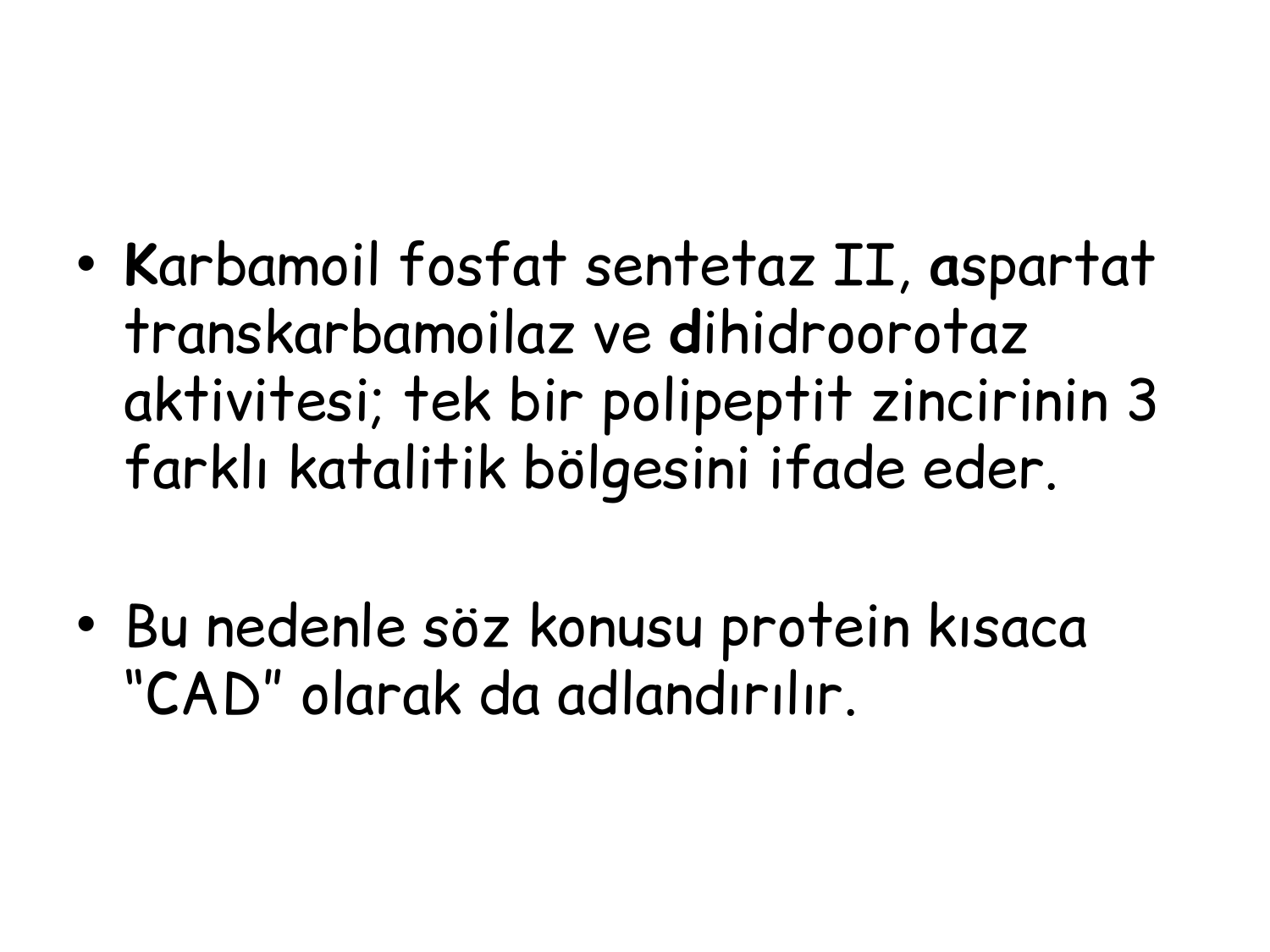

#
Karbamoil fosfat sentetaz II, aspartat transkarbamoilaz ve dihidroorotaz aktivitesi; tek bir polipeptit zincirinin 3 farklı katalitik bölgesini ifade eder.

Bu nedenle söz konusu protein kısaca “CAD” olarak da adlandırılır.